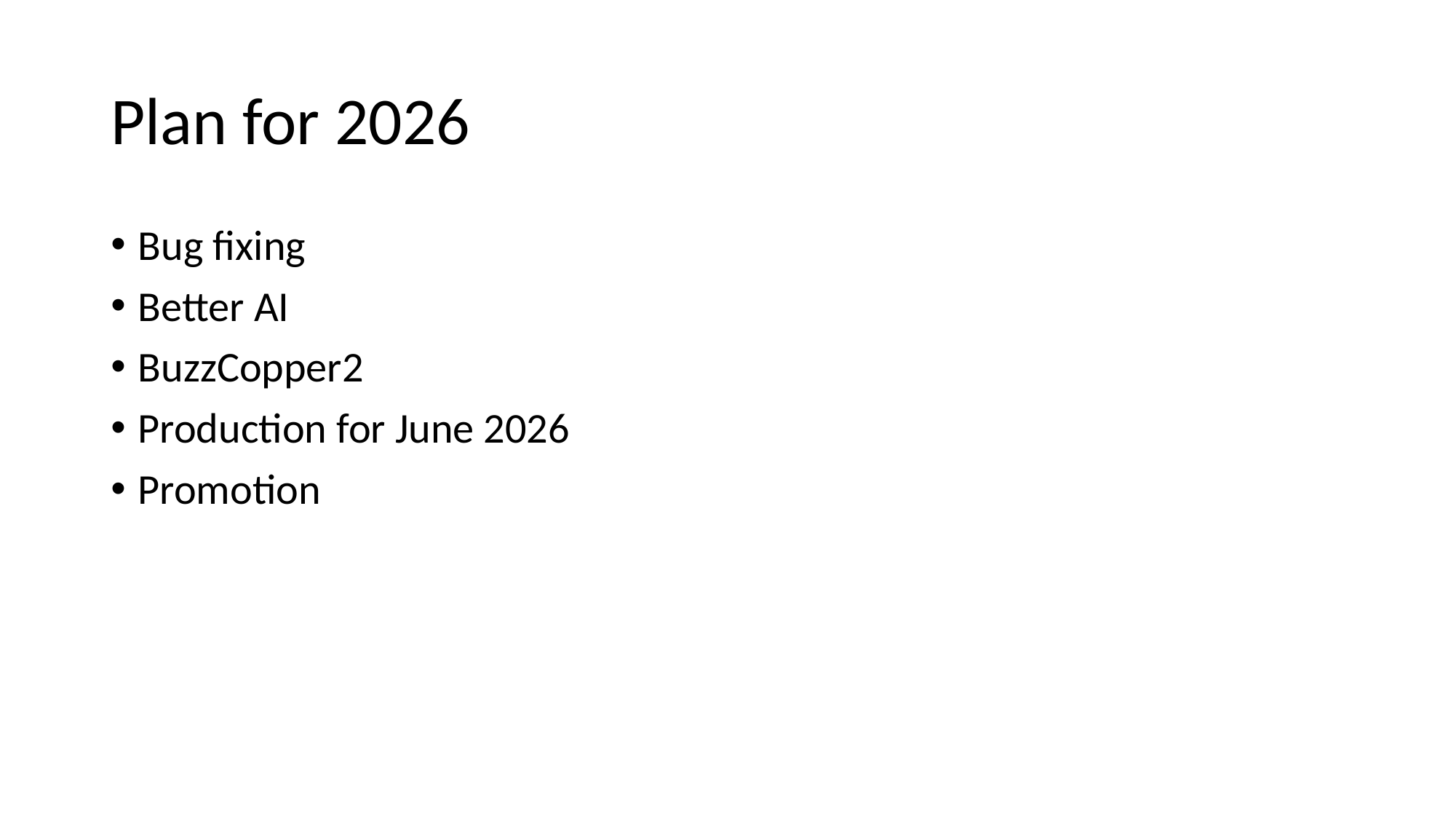

# Plan for 2026
Bug fixing
Better AI
BuzzCopper2
Production for June 2026
Promotion